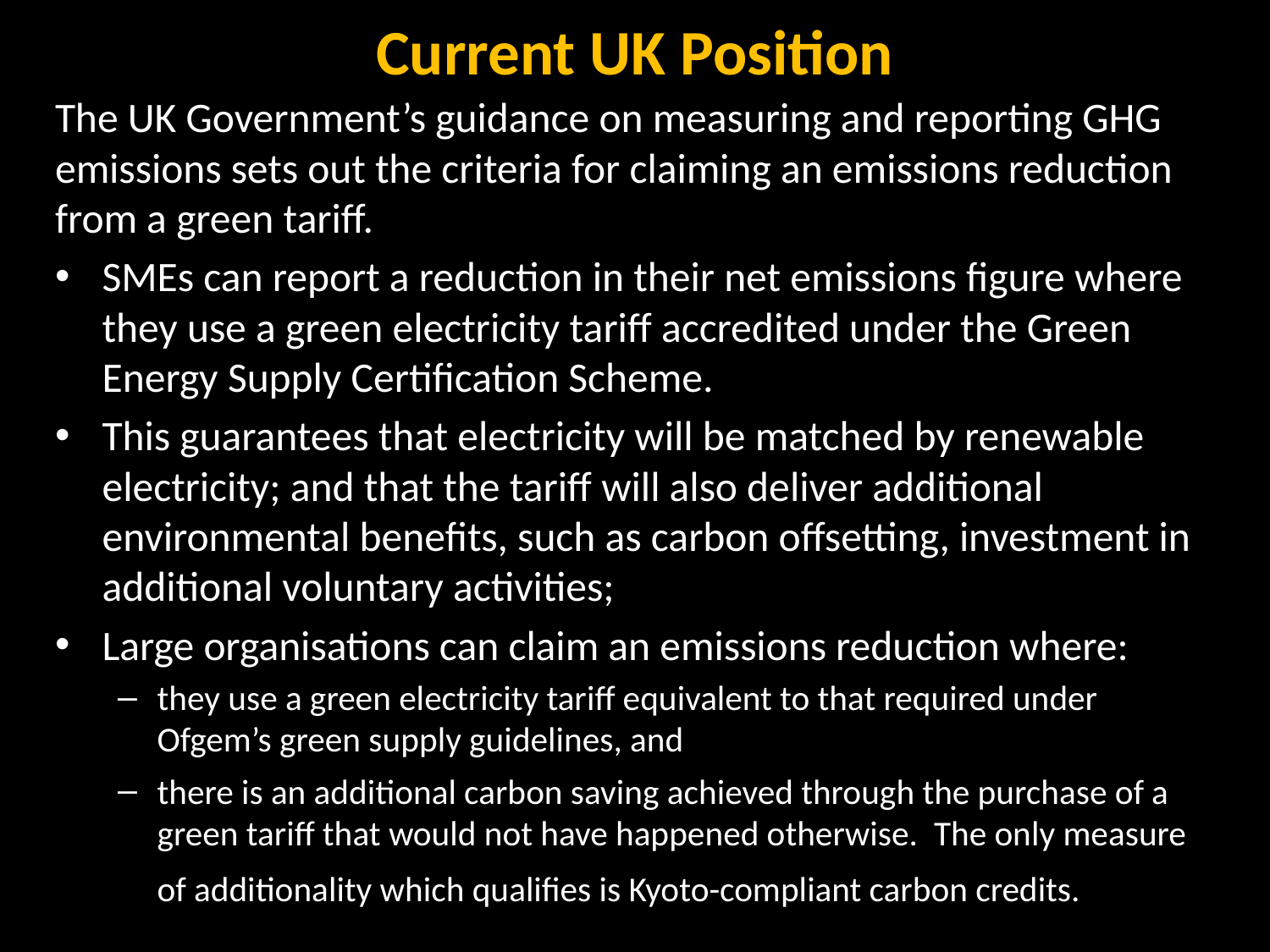

# Current UK Position
The UK Government’s guidance on measuring and reporting GHG emissions sets out the criteria for claiming an emissions reduction from a green tariff.
SMEs can report a reduction in their net emissions figure where they use a green electricity tariff accredited under the Green Energy Supply Certification Scheme.
This guarantees that electricity will be matched by renewable electricity; and that the tariff will also deliver additional environmental benefits, such as carbon offsetting, investment in additional voluntary activities;
Large organisations can claim an emissions reduction where:
they use a green electricity tariff equivalent to that required under Ofgem’s green supply guidelines, and
there is an additional carbon saving achieved through the purchase of a green tariff that would not have happened otherwise.  The only measure of additionality which qualifies is Kyoto-compliant carbon credits.